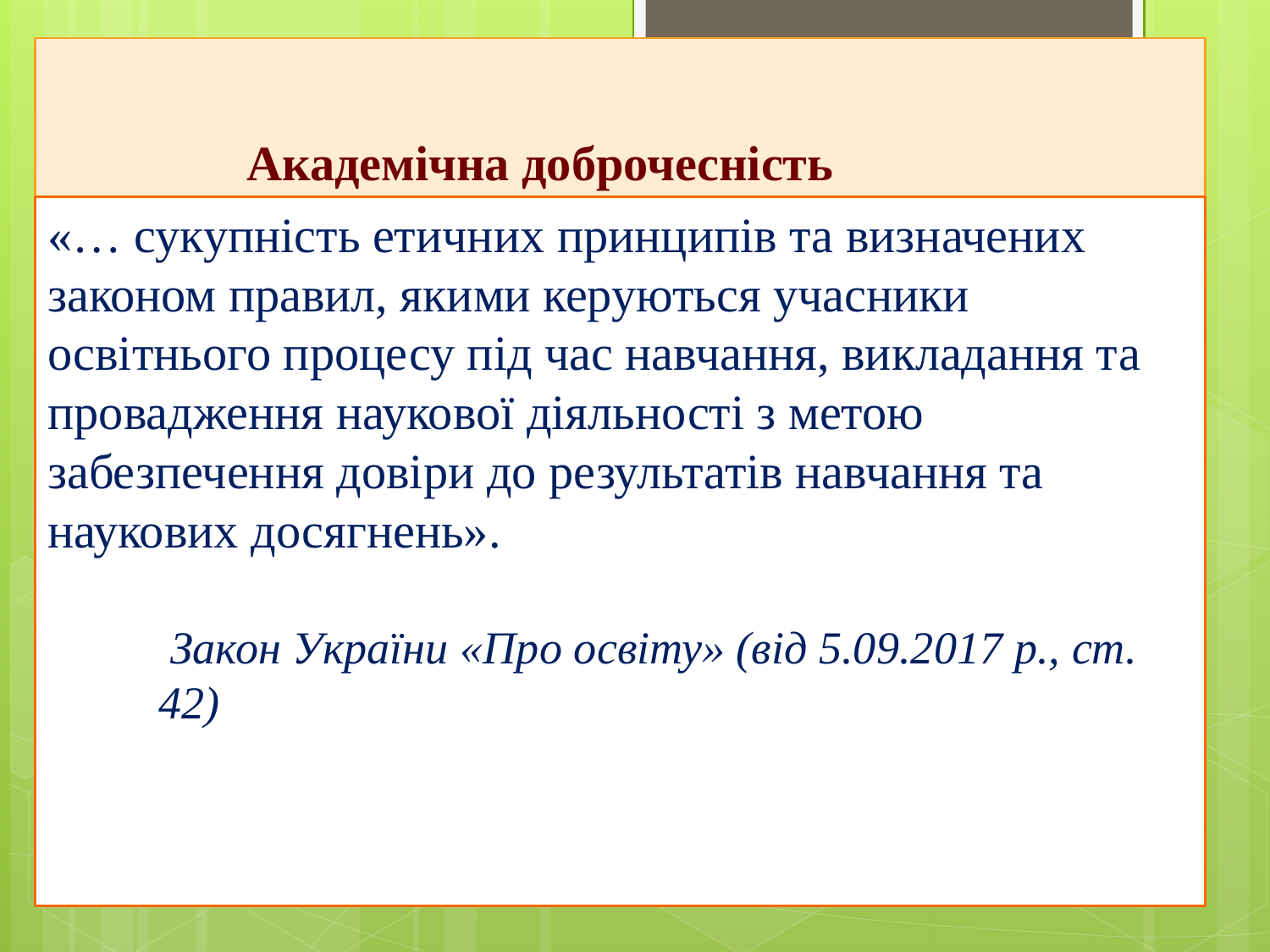

# Академічна доброчесність
«… сукупність етичних принципів та визначених законом правил, якими керуються учасники освітнього процесу під час навчання, викладання та провадження наукової діяльності з метою забезпечення довіри до результатів навчання та наукових досягнень».
 Закон України «Про освіту» (від 5.09.2017 р., ст. 42)